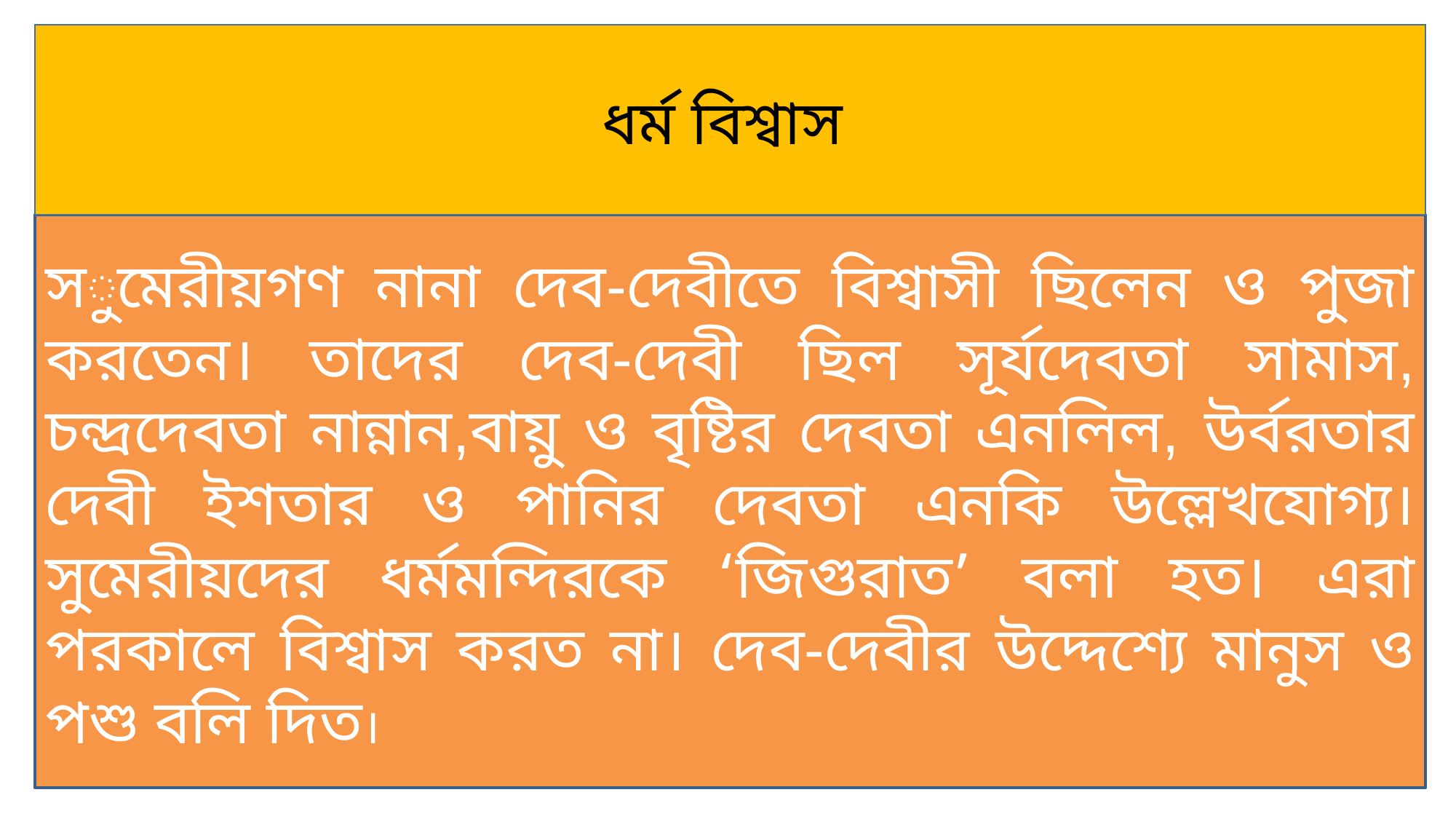

ধর্ম বিশ্বাস
সুমেরীয়গণ নানা দেব-দেবীতে বিশ্বাসী ছিলেন ও পুজা করতেন। তাদের দেব-দেবী ছিল সূর্যদেবতা সামাস, চন্দ্রদেবতা নান্নান,বায়ু ও বৃষ্টির দেবতা এনলিল, উর্বরতার দেবী ইশতার ও পানির দেবতা এনকি উল্লেখযোগ্য। সুমেরীয়দের ধর্মমন্দিরকে ‘জিগুরাত’ বলা হত। এরা পরকালে বিশ্বাস করত না। দেব-দেবীর উদ্দেশ্যে মানুস ও পশু বলি দিত।